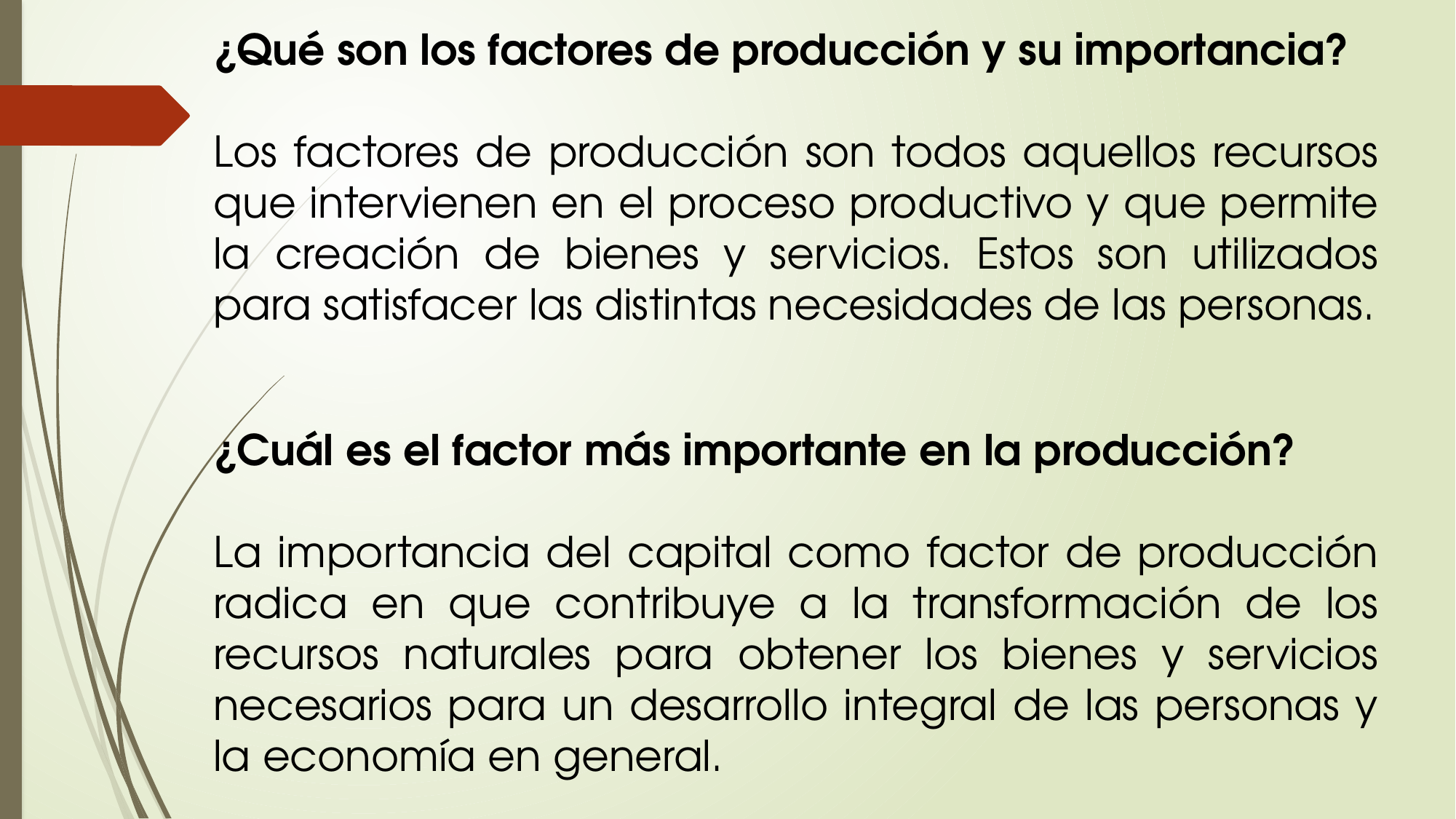

¿Qué son los factores de producción y su importancia?

Los factores de producción son todos aquellos recursos que intervienen en el proceso productivo y que permite la creación de bienes y servicios. Estos son utilizados para satisfacer las distintas necesidades de las personas.
¿Cuál es el factor más importante en la producción?

La importancia del capital como factor de producción radica en que contribuye a la transformación de los recursos naturales para obtener los bienes y servicios necesarios para un desarrollo integral de las personas y la economía en general.